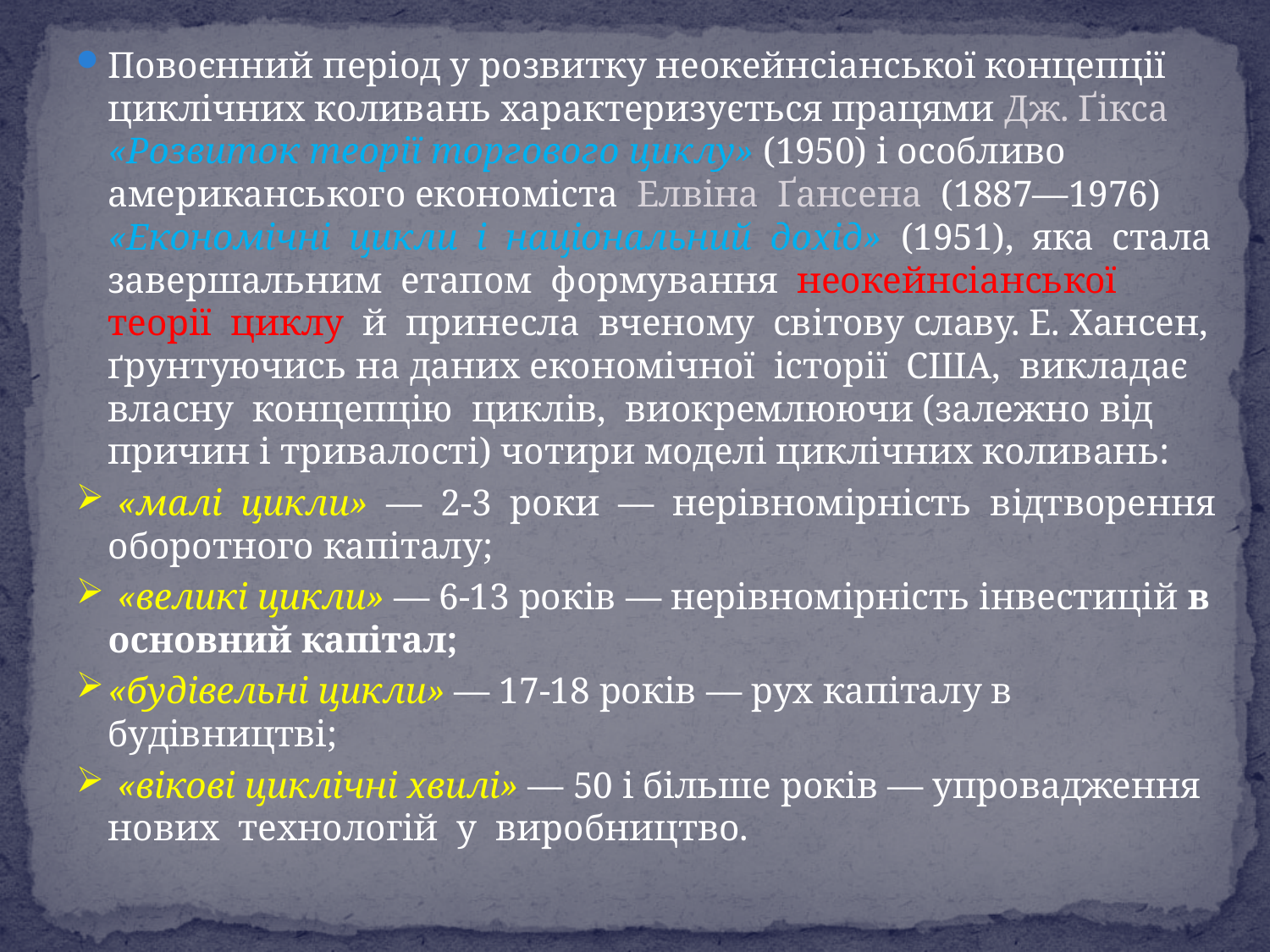

Повоєнний період у розвитку неокейнсіанської концепції циклічних коливань характеризується працями Дж. Ґікса «Розвиток теорії торгового циклу» (1950) і особливо американського економіста  Елвіна  Ґансена  (1887—1976)  «Економічні  цикли  і  національний  дохід»  (1951),  яка  стала  завершальним  етапом  формування  неокейнсіанської  теорії  циклу  й  принесла  вченому  світову славу. Е. Хансен, ґрунтуючись на даних економічної  історії  США,  викладає  власну  концепцію  циклів,  виокремлюючи (залежно від причин і тривалості) чотири моделі циклічних коливань:
 «малі  цикли»  —  2-3  роки  —  нерівномірність  відтворення оборотного капіталу;
 «великі цикли» — 6-13 років — нерівномірність інвестицій в основний капітал;
«будівельні цикли» — 17-18 років — рух капіталу в будівництві;
 «вікові циклічні хвилі» — 50 і більше років — упровадження  нових  технологій  у  виробництво.